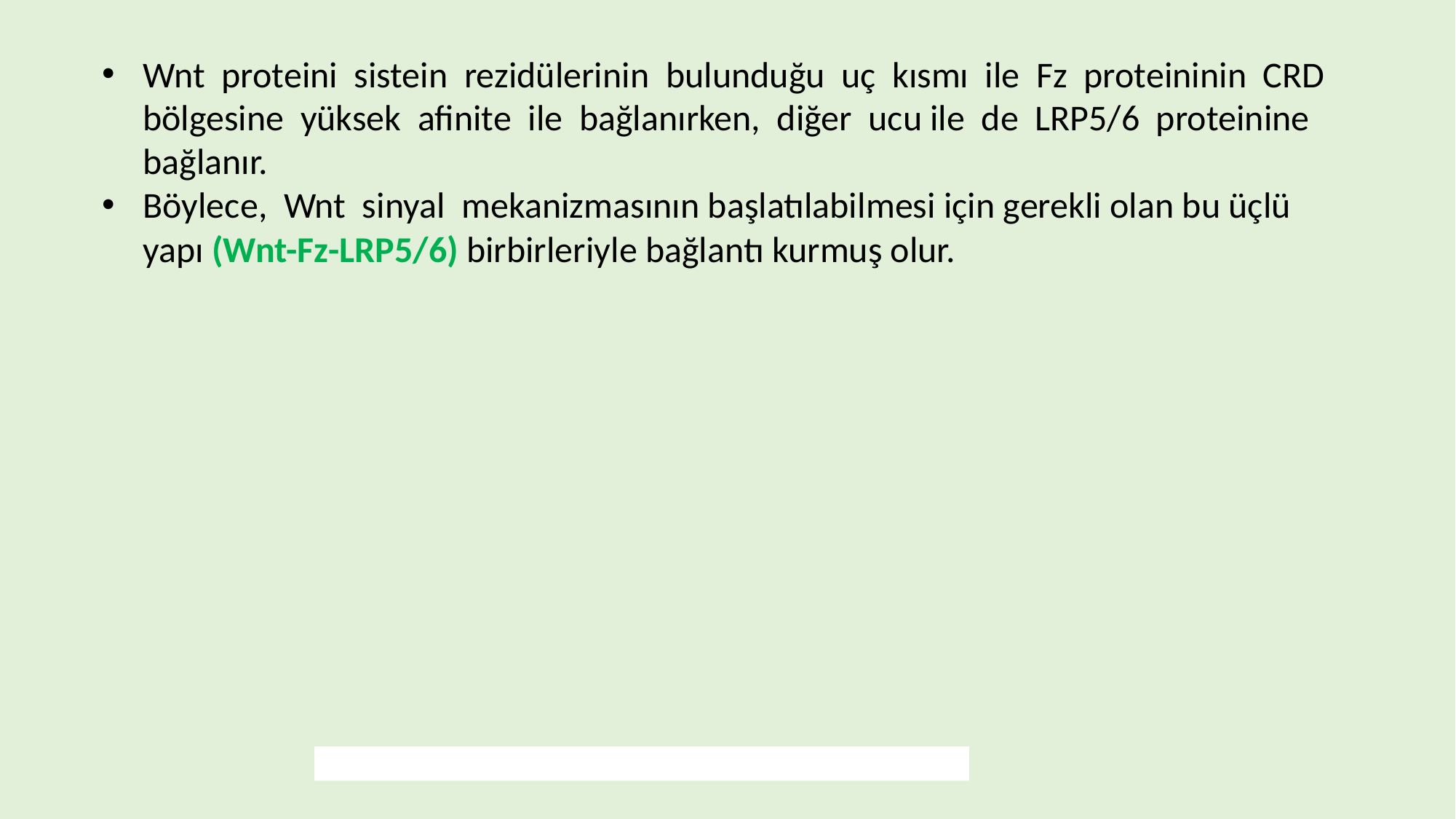

Wnt  proteini  sistein  rezidülerinin  bulunduğu  uç  kısmı  ile  Fz  proteininin  CRD bölgesine  yüksek  afinite  ile  bağlanırken,  diğer  ucu ile  de  LRP5/6  proteinine  bağlanır.
Böylece,  Wnt  sinyal  mekanizmasının başlatılabilmesi için gerekli olan bu üçlü yapı (Wnt-Fz-LRP5/6) birbirleriyle bağlantı kurmuş olur.